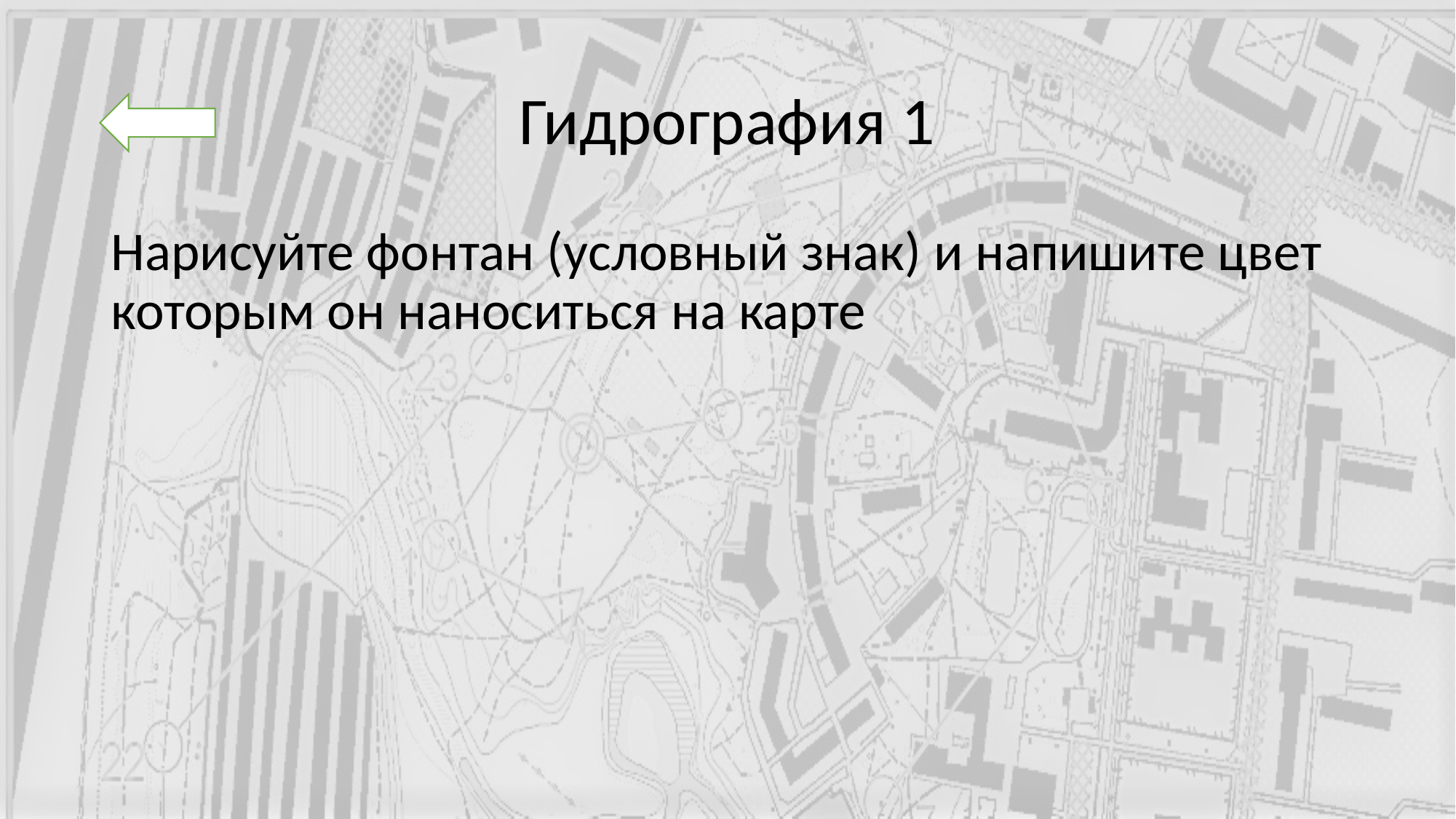

# Гидрография 1

Нарисуйте фонтан (условный знак) и напишите цвет которым он наноситься на карте